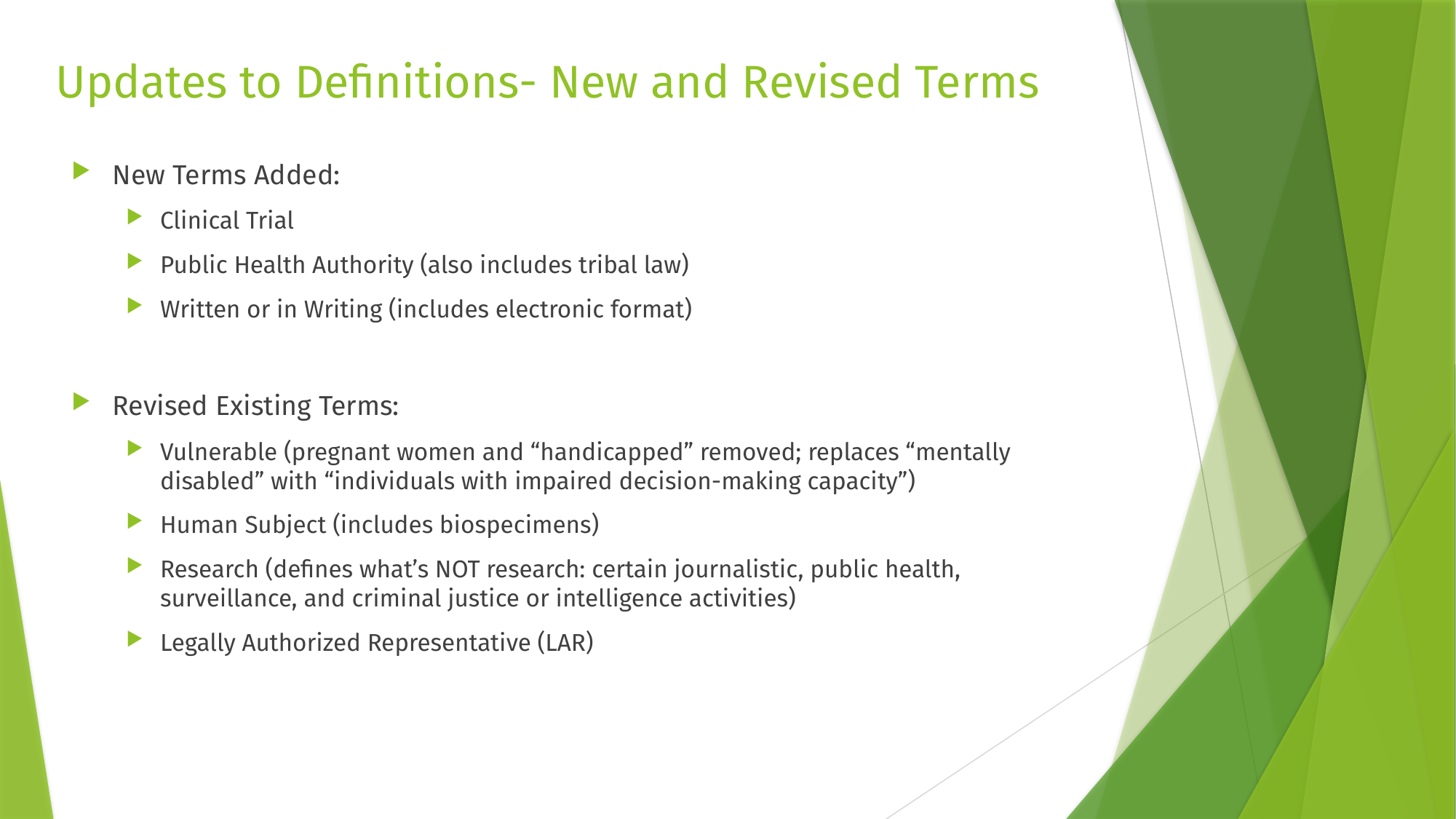

# Updates to Definitions- New and Revised Terms
New Terms Added:
Clinical Trial
Public Health Authority (also includes tribal law)
Written or in Writing (includes electronic format)

Revised Existing Terms:
Vulnerable (pregnant women and “handicapped” removed; replaces “mentally disabled” with “individuals with impaired decision-making capacity”)
Human Subject (includes biospecimens)
Research (defines what’s NOT research: certain journalistic, public health, surveillance, and criminal justice or intelligence activities)
Legally Authorized Representative (LAR)